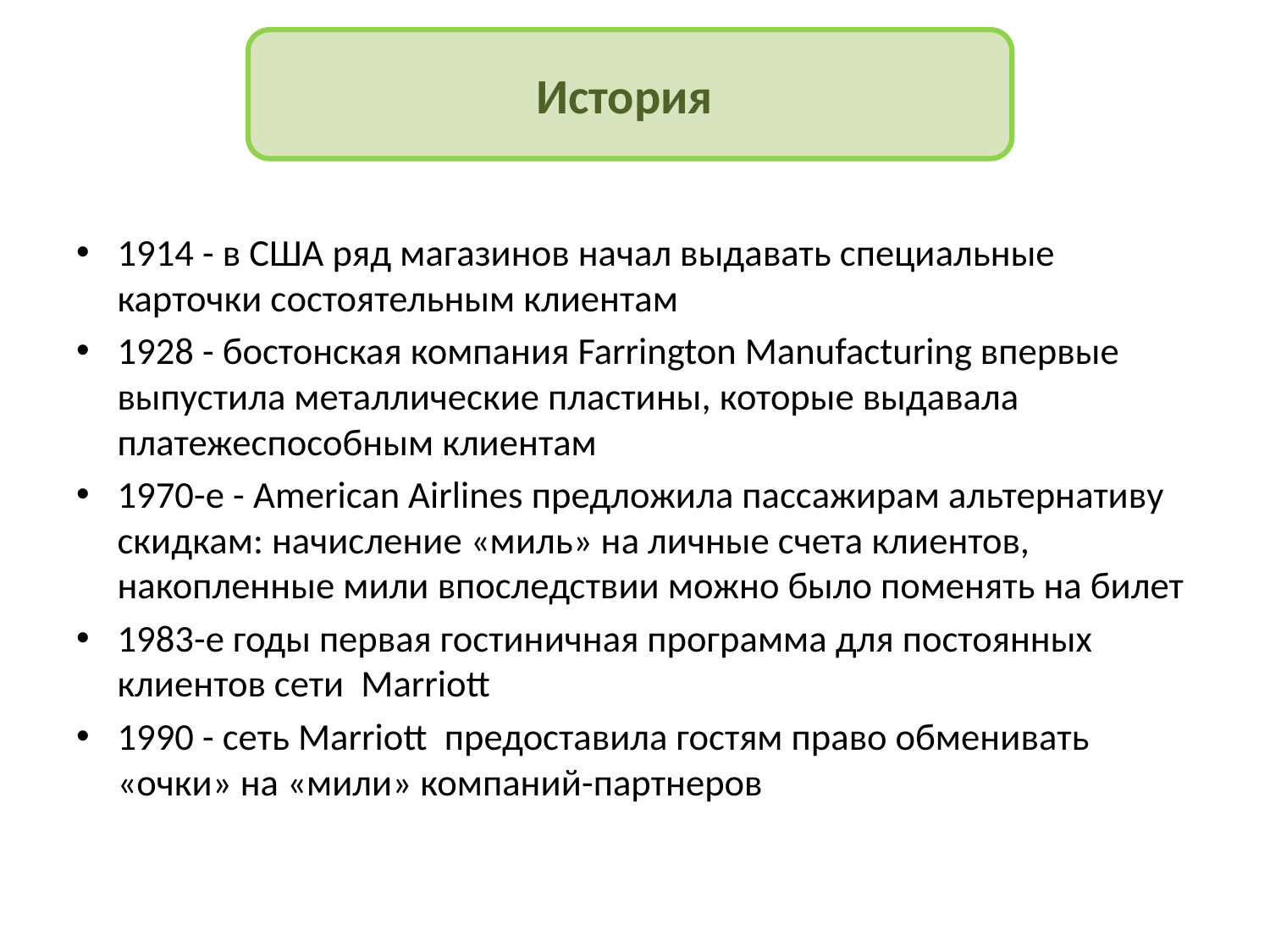

История
1914 - в США ряд магазинов начал выдавать специальные карточки состоятельным клиентам
1928 - бостонская компания Farrington Manufacturing впервые выпустила металлические пластины, которые выдавала платежеспособным клиентам
1970-е - American Airlines предложила пассажирам альтернативу скидкам: начисление «миль» на личные счета клиентов, накопленные мили впоследствии можно было поменять на билет
1983-е годы первая гостиничная программа для постоянных клиентов сети  Marriott
1990 - сеть Marriott  предоставила гостям право обменивать «очки» на «мили» компаний-партнеров